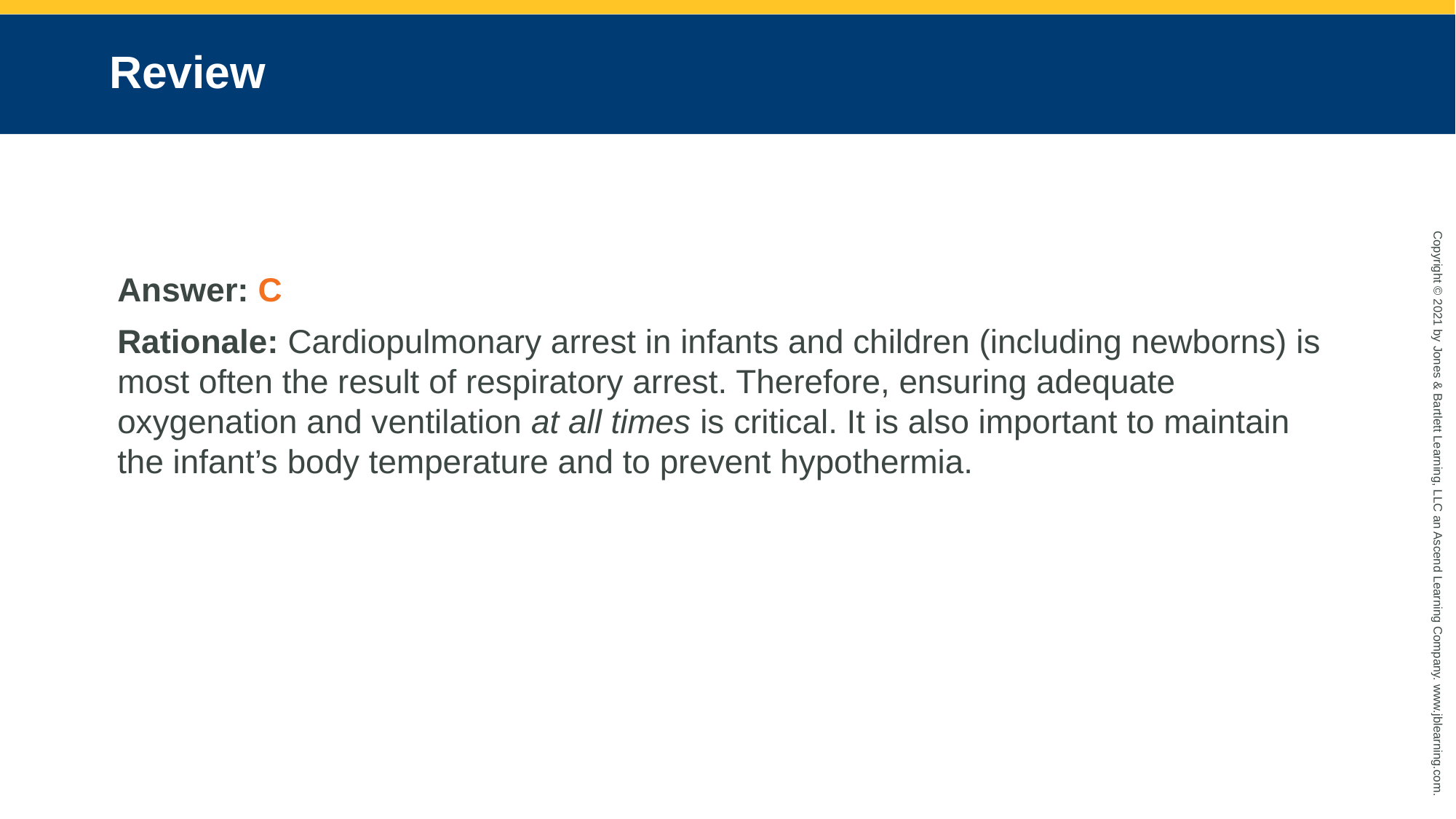

# Review
Answer: C
Rationale: Cardiopulmonary arrest in infants and children (including newborns) is most often the result of respiratory arrest. Therefore, ensuring adequate oxygenation and ventilation at all times is critical. It is also important to maintain the infant’s body temperature and to prevent hypothermia.